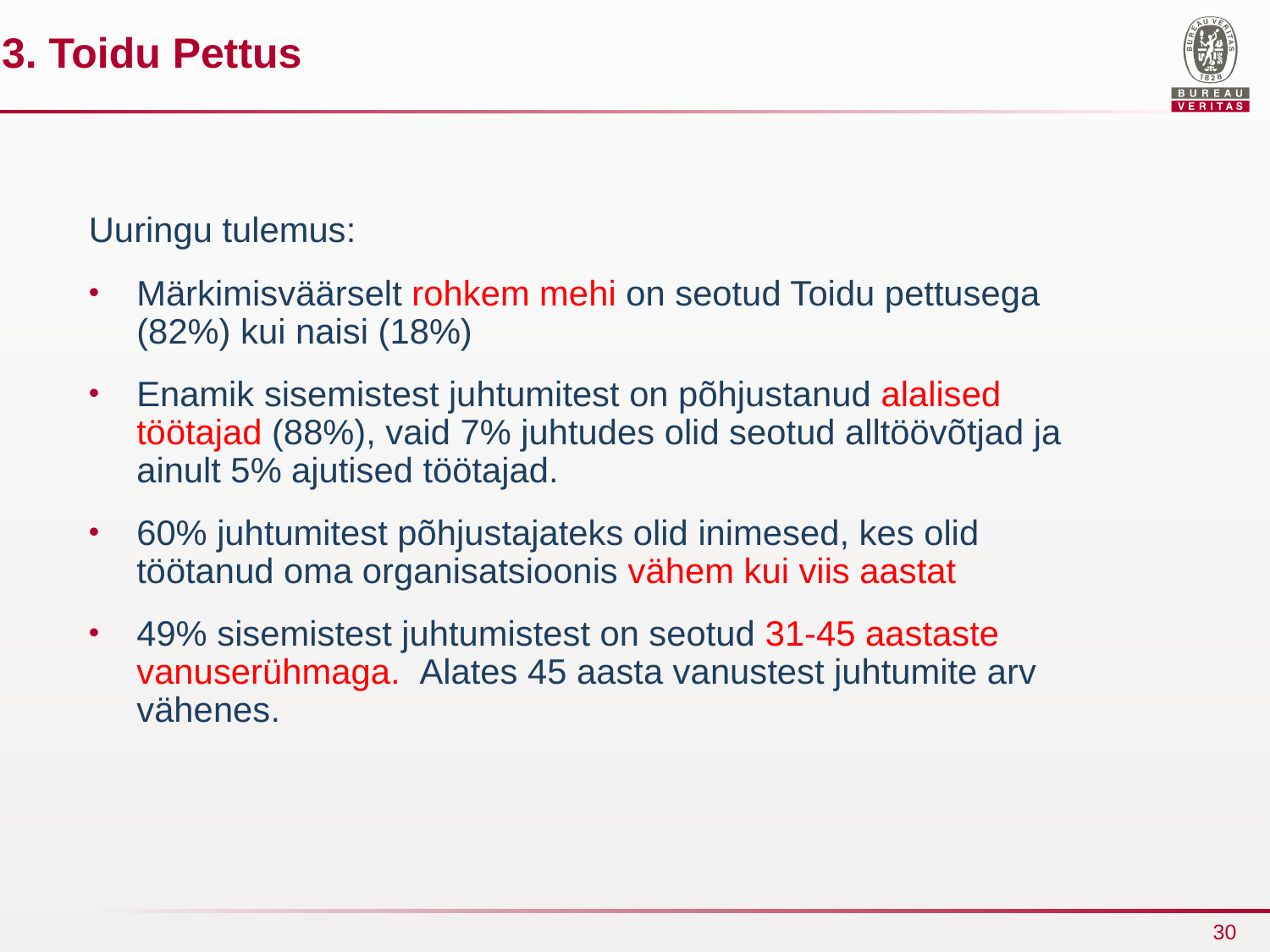

3. Toidu Pettus

Uuringu tulemus:
Märkimisväärselt rohkem mehi on seotud Toidu pettusega (82%) kui naisi (18%)
Enamik sisemistest juhtumitest on põhjustanud alalised töötajad (88%), vaid 7% juhtudes olid seotud alltöövõtjad ja ainult 5% ajutised töötajad.
60% juhtumitest põhjustajateks olid inimesed, kes olid töötanud oma organisatsioonis vähem kui viis aastat
49% sisemistest juhtumistest on seotud 31-45 aastaste vanuserühmaga.  Alates 45 aasta vanustest juhtumite arv vähenes.